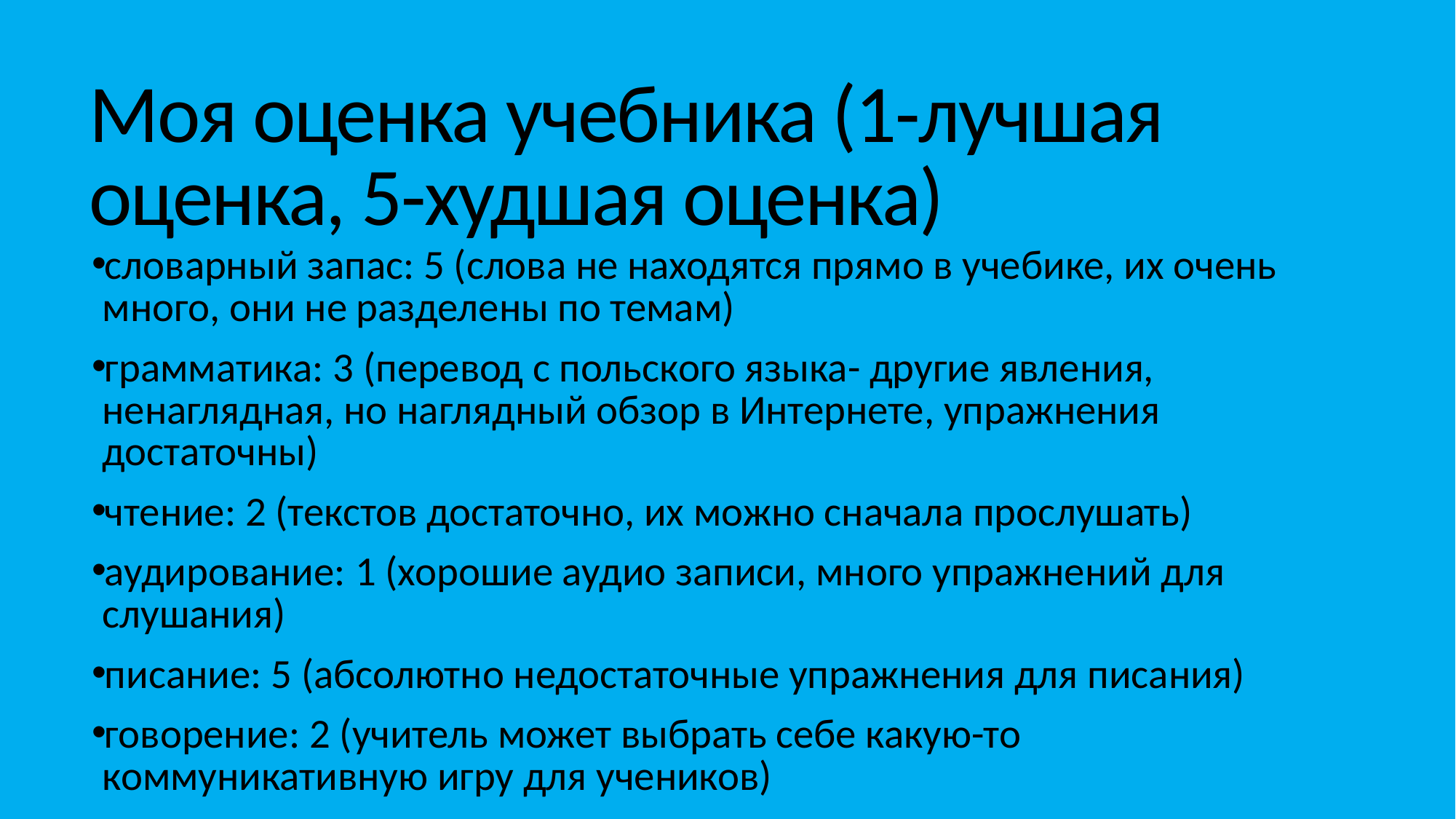

# Моя оценка учебника (1-лучшая оценка, 5-худшая оценка)
словарный запас: 5 (слова не находятся прямо в учебике, их очень много, они не разделены по темам)
грамматика: 3 (перевод с польского языка- другие явления, ненаглядная, но наглядный обзор в Интернете, упражнения достаточны)
чтение: 2 (текстов достаточно, их можно сначала прослушать)
аудирование: 1 (хорошие аудио записи, много упражнений для слушания)
писание: 5 (абсолютно недостаточные упражнения для писания)
говорение: 2 (учитель может выбрать себе какую-то коммуникативную игру для учеников)